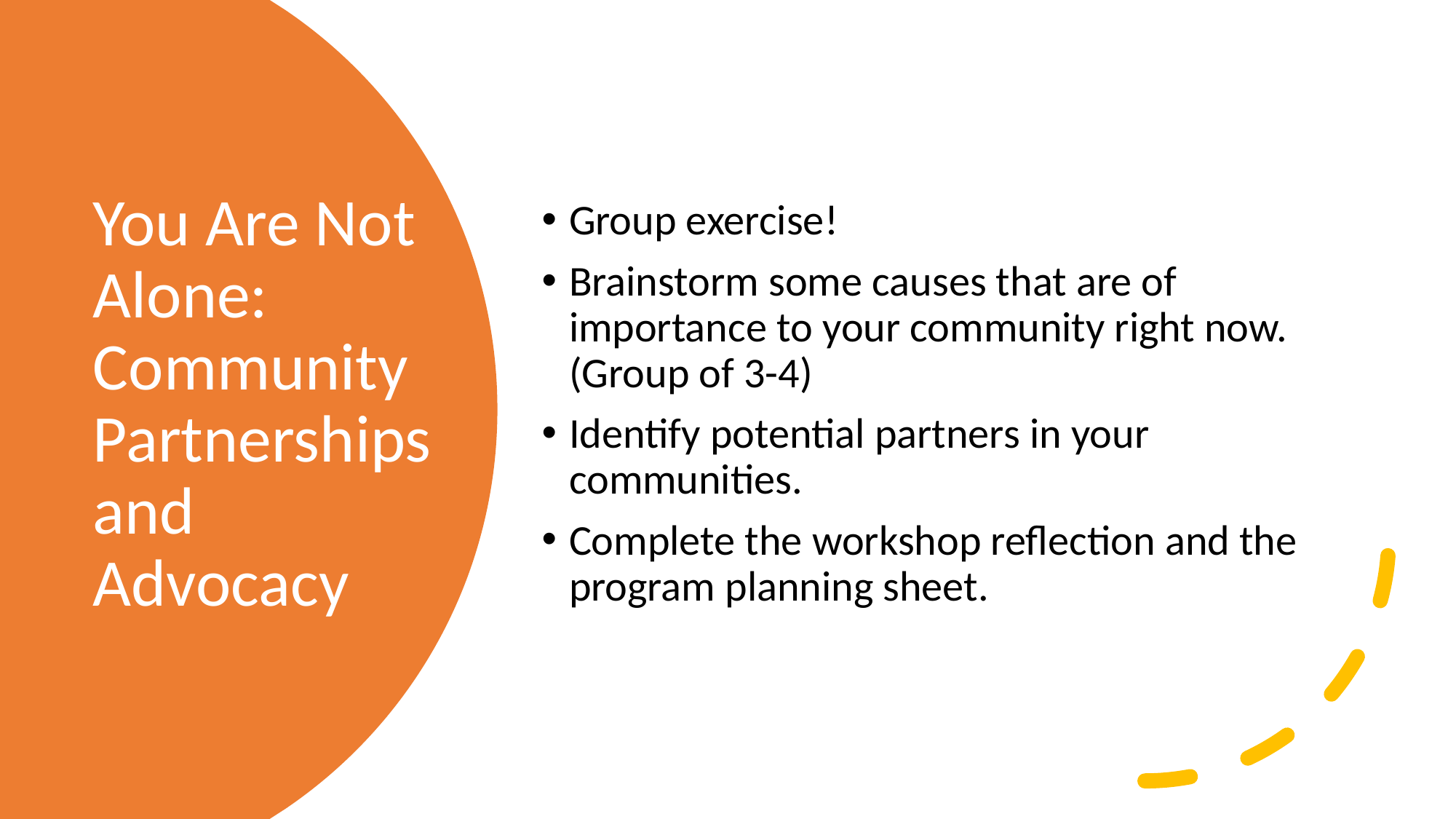

Group exercise!
Brainstorm some causes that are of importance to your community right now. (Group of 3-4)
Identify potential partners in your communities.
Complete the workshop reflection and the program planning sheet.
# You Are Not Alone: Community Partnerships and Advocacy